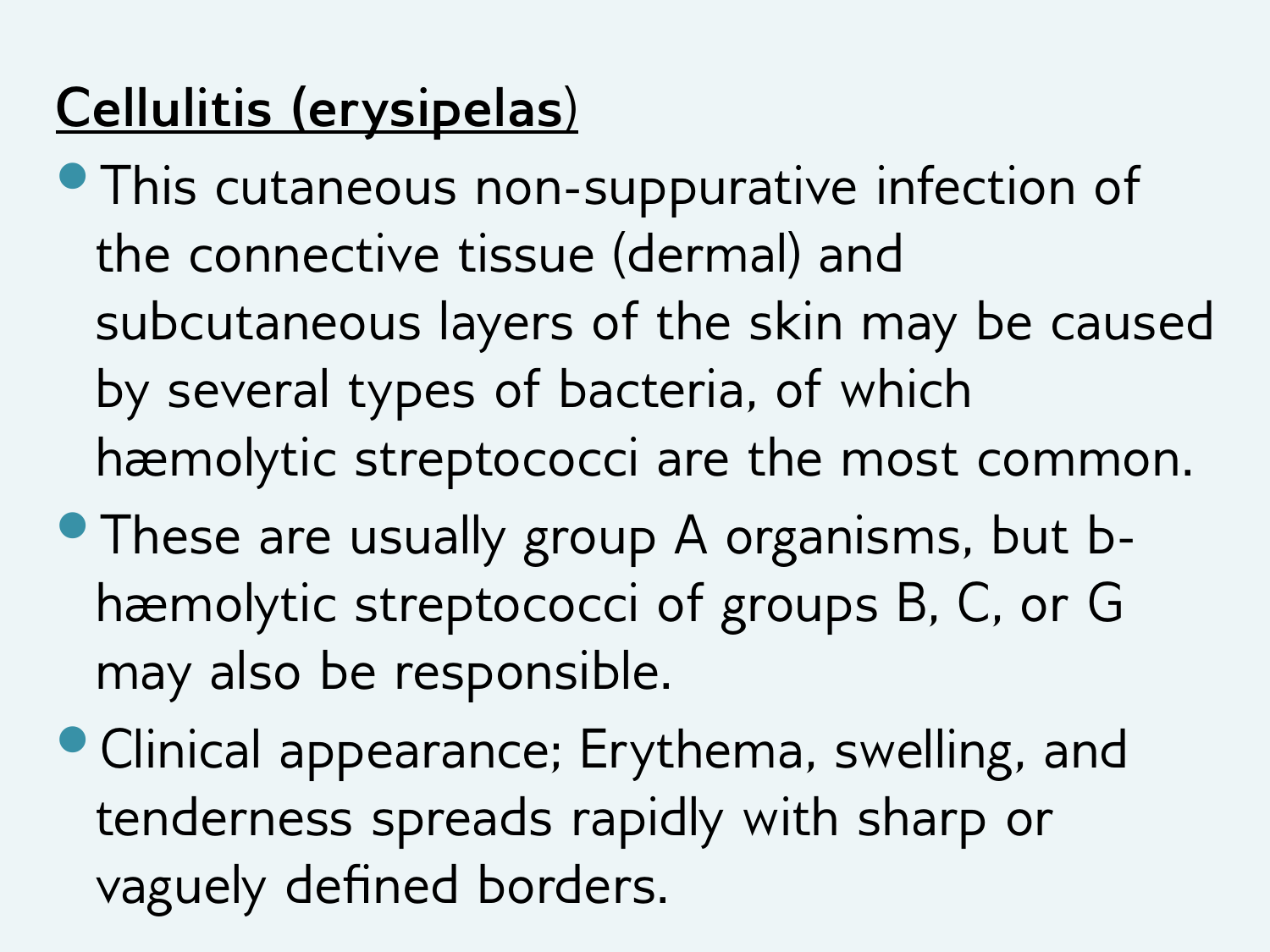

Cellulitis (erysipelas)
This cutaneous non-suppurative infection of the connective tissue (dermal) and subcutaneous layers of the skin may be caused by several types of bacteria, of which haemolytic streptococci are the most common.
These are usually group A organisms, but b-haemolytic streptococci of groups B, C, or G may also be responsible.
Clinical appearance; Erythema, swelling, and tenderness spreads rapidly with sharp or vaguely defined borders.